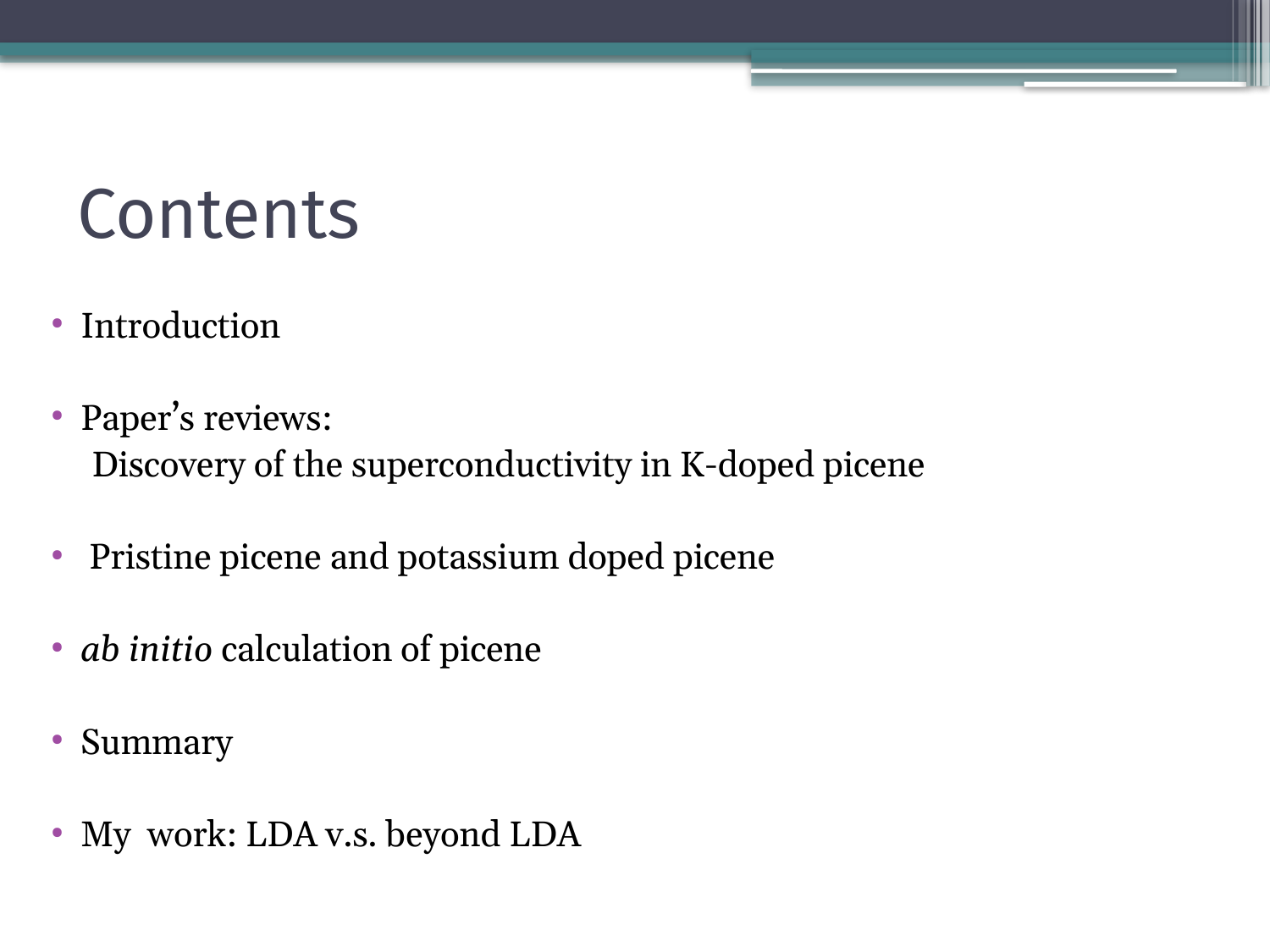

# Contents
Introduction

Paper’s reviews:
　Discovery of the superconductivity in K-doped picene

 Pristine picene and potassium doped picene

ab initio calculation of picene

Summary

My  work: LDA v.s. beyond LDA